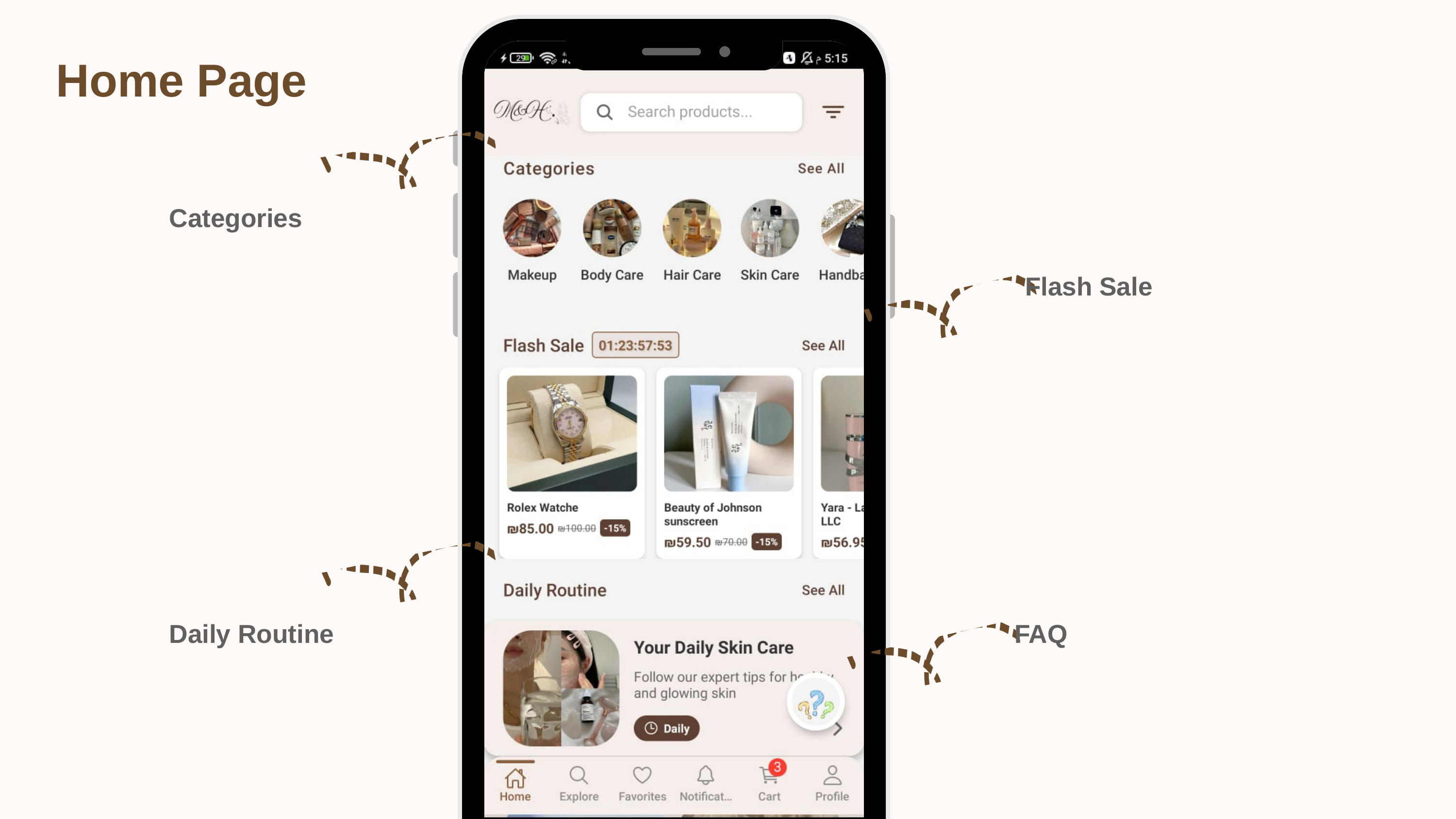

Home Page

Categories
Flash Sale

Daily Routine
FAQ